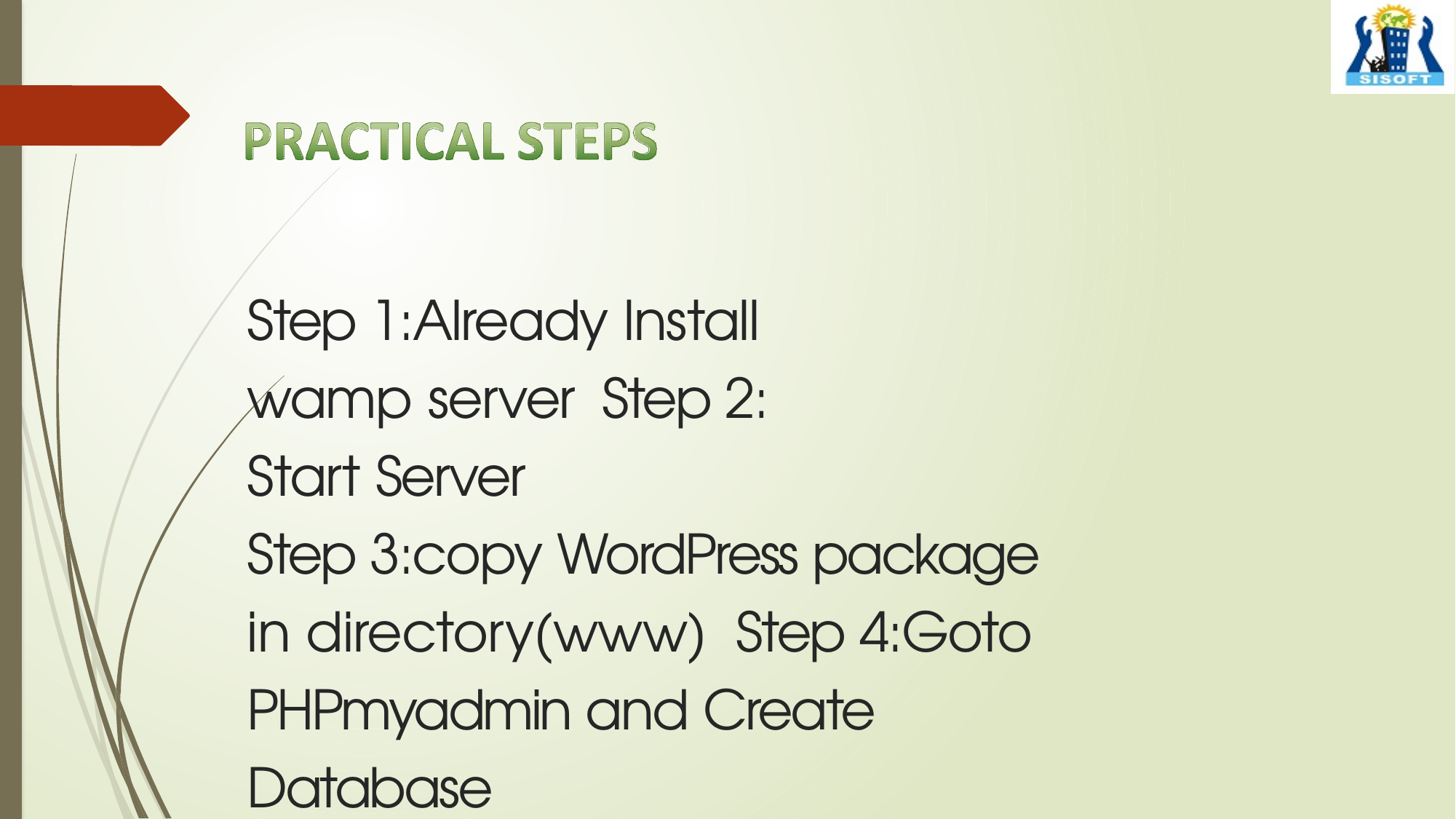

# Step 1:Already Install wamp server  Step 2: Start Server
Step 3:copy WordPress package in directory(www)  Step 4:Goto PHPmyadmin and Create Database